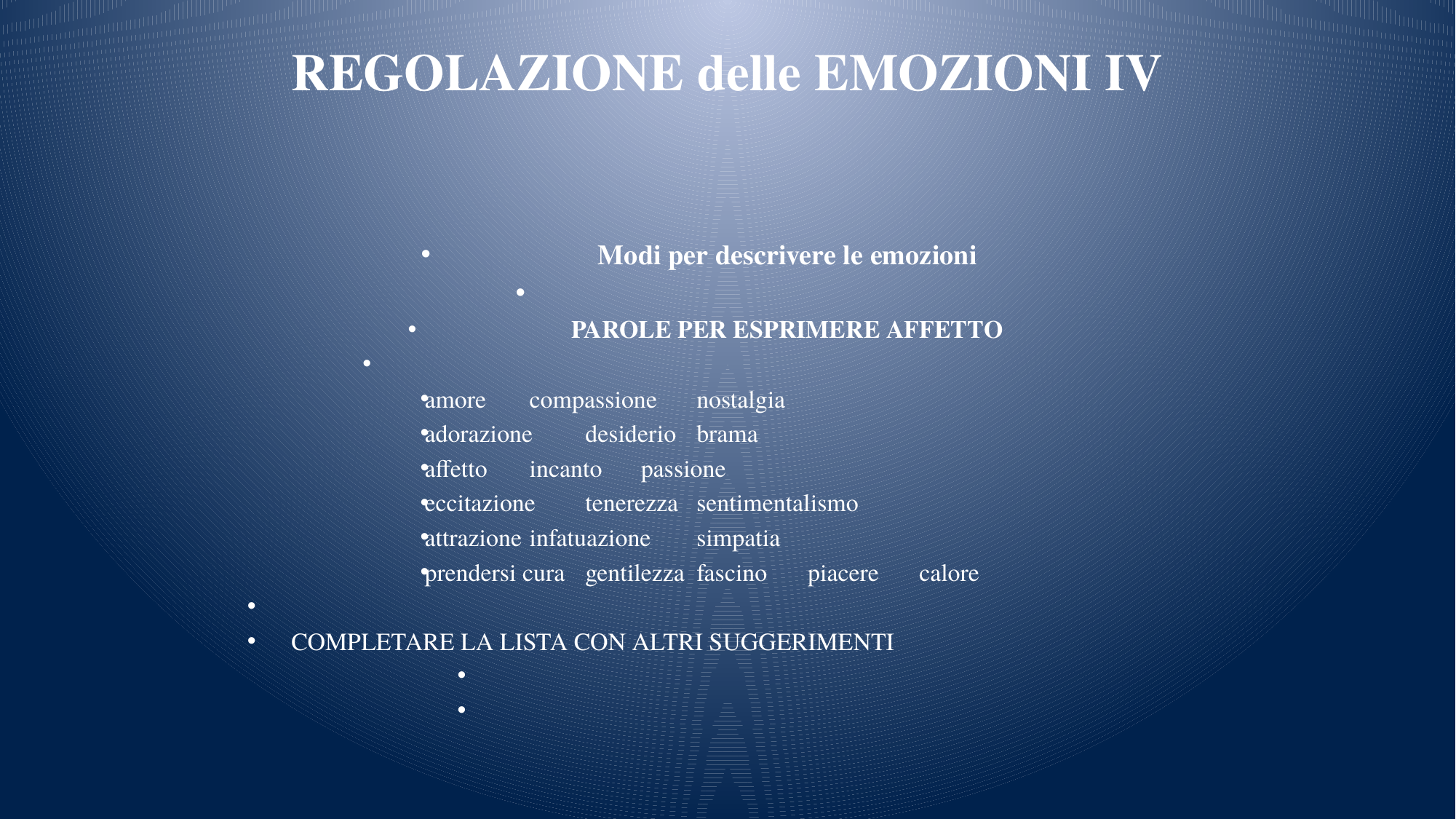

# REGOLAZIONE delle EMOZIONI IV

Modi per descrivere le emozioni

PAROLE PER ESPRIMERE AFFETTO

amore				compassione							nostalgia
adorazione			desiderio			brama
affetto				incanto				passione
eccitazione			tenerezza			sentimentalismo
attrazione			infatuazione			simpatia
prendersi cura			gentilezza			fascino			piacere				calore

COMPLETARE LA LISTA CON ALTRI SUGGERIMENTI